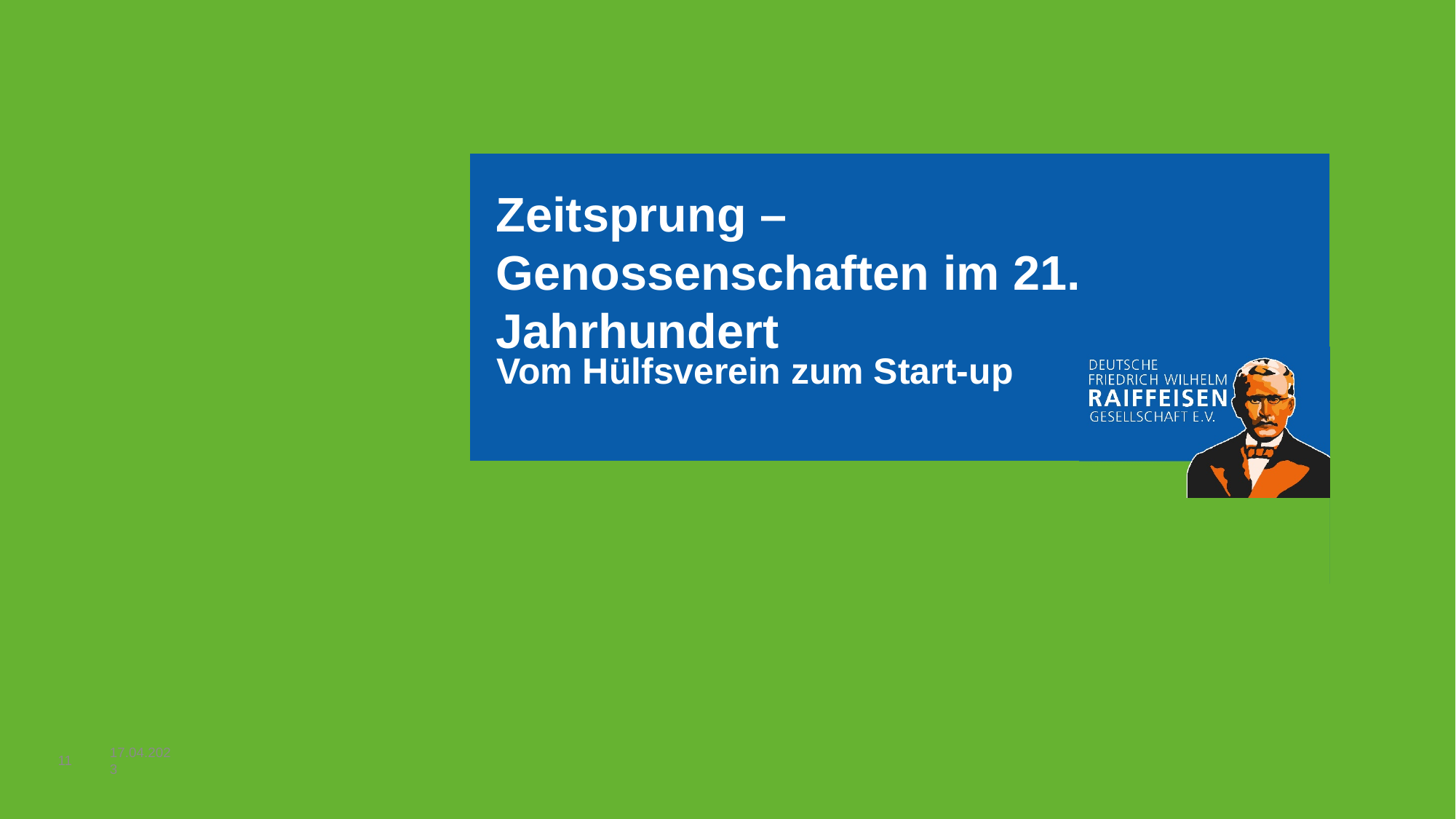

# Zeitsprung – Genossenschaften im 21. Jahrhundert
Vom Hülfsverein zum Start-up
11
17.04.2023